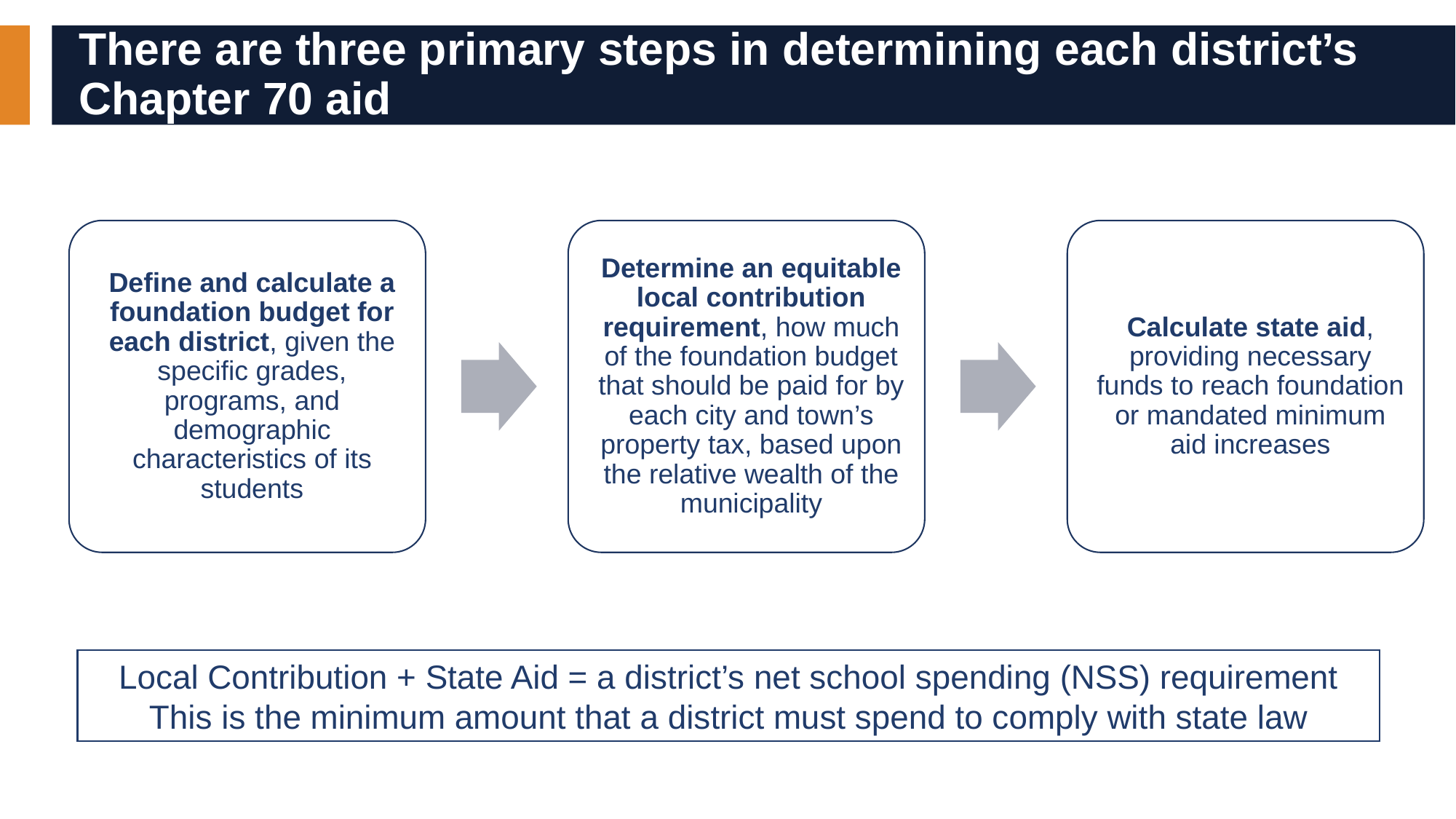

# There are three primary steps in determining each district’s Chapter 70 aid
Define and calculate a foundation budget for each district, given the specific grades, programs, and demographic characteristics of its students

Determine an equitable local contribution requirement, how much of the foundation budget that should be paid for by each city and town’s property tax, based upon the relative wealth of the municipality

Calculate state aid, providing necessary funds to reach foundation or mandated minimum aid increases
Local Contribution + State Aid = a district’s net school spending (NSS) requirement
This is the minimum amount that a district must spend to comply with state law